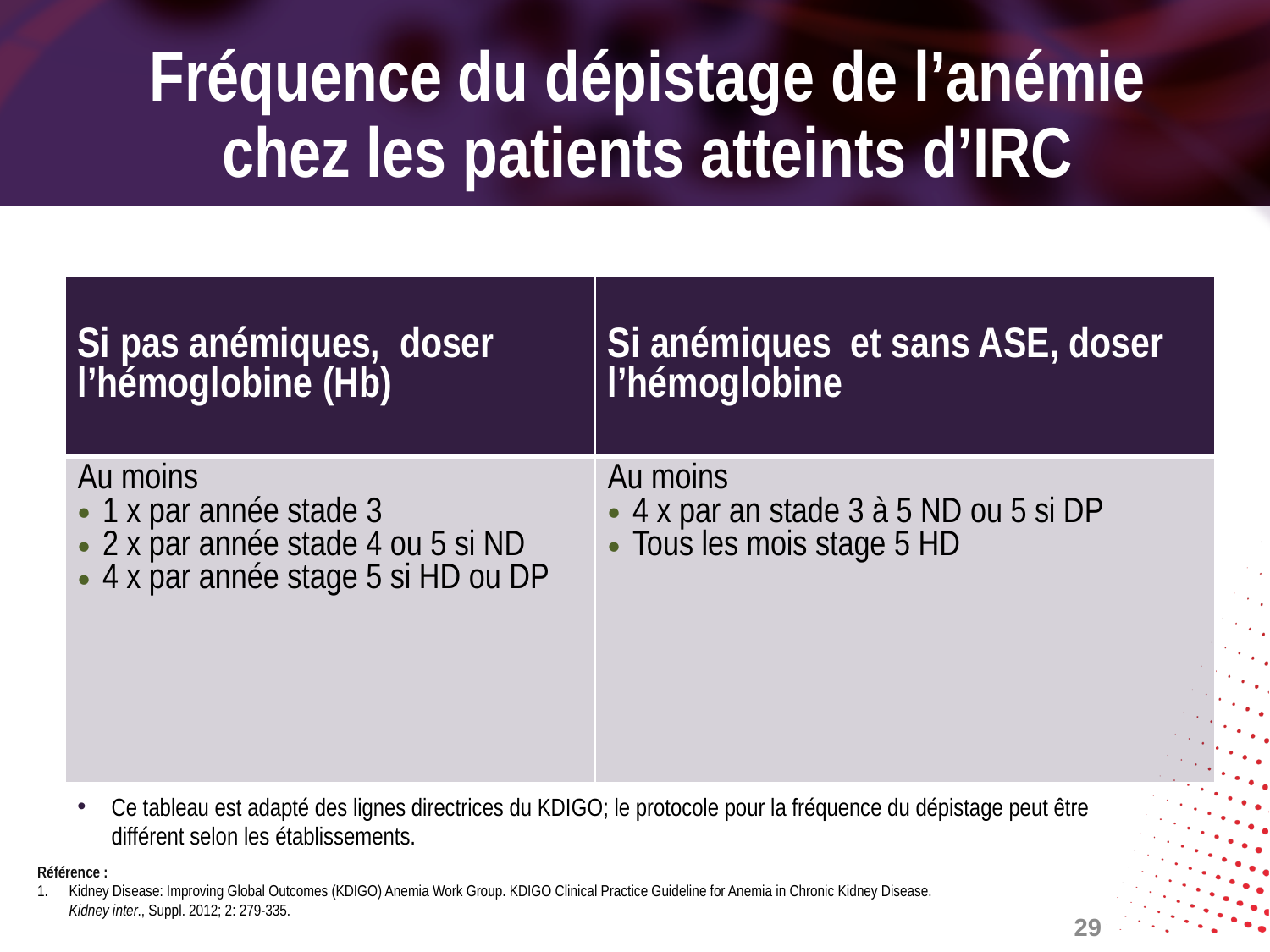

# Fréquence du dépistage de l’anémie chez les patients atteints d’IRC

| Si pas anémiques, doser l’hémoglobine (Hb) | Si anémiques et sans ASE, doser l’hémoglobine |
| --- | --- |
| Au moins 1 x par année stade 3 2 x par année stade 4 ou 5 si ND 4 x par année stage 5 si HD ou DP | Au moins 4 x par an stade 3 à 5 ND ou 5 si DP Tous les mois stage 5 HD |
Ce tableau est adapté des lignes directrices du KDIGO; le protocole pour la fréquence du dépistage peut être différent selon les établissements.
Référence :
Kidney Disease: Improving Global Outcomes (KDIGO) Anemia Work Group. KDIGO Clinical Practice Guideline for Anemia in Chronic Kidney Disease. Kidney inter., Suppl. 2012; 2: 279-335.
29